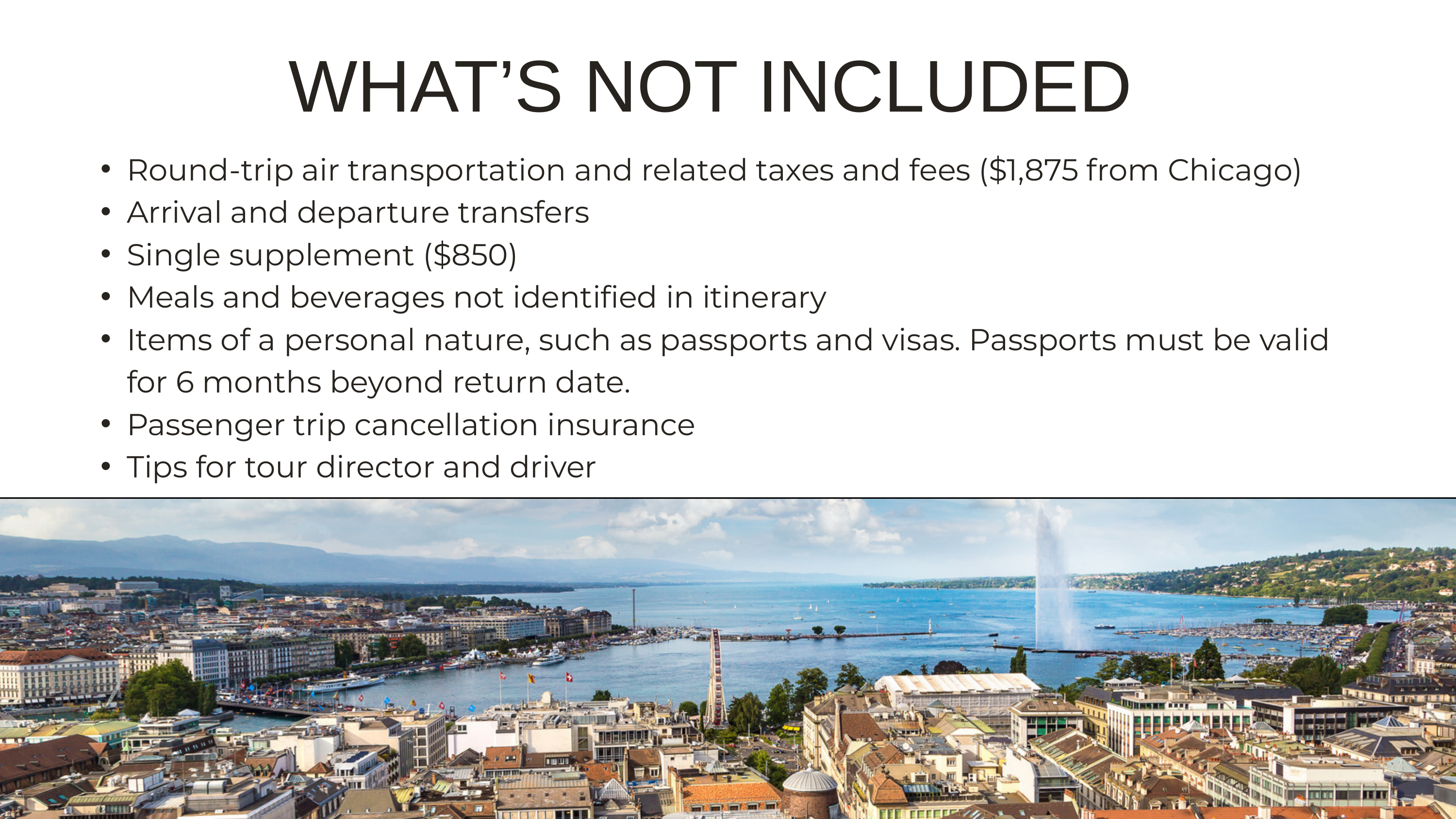

WHAT’S NOT INCLUDED
Round-trip air transportation and related taxes and fees ($1,875 from Chicago)
Arrival and departure transfers
Single supplement ($850)
Meals and beverages not identified in itinerary
Items of a personal nature, such as passports and visas. Passports must be valid for 6 months beyond return date.
Passenger trip cancellation insurance
Tips for tour director and driver